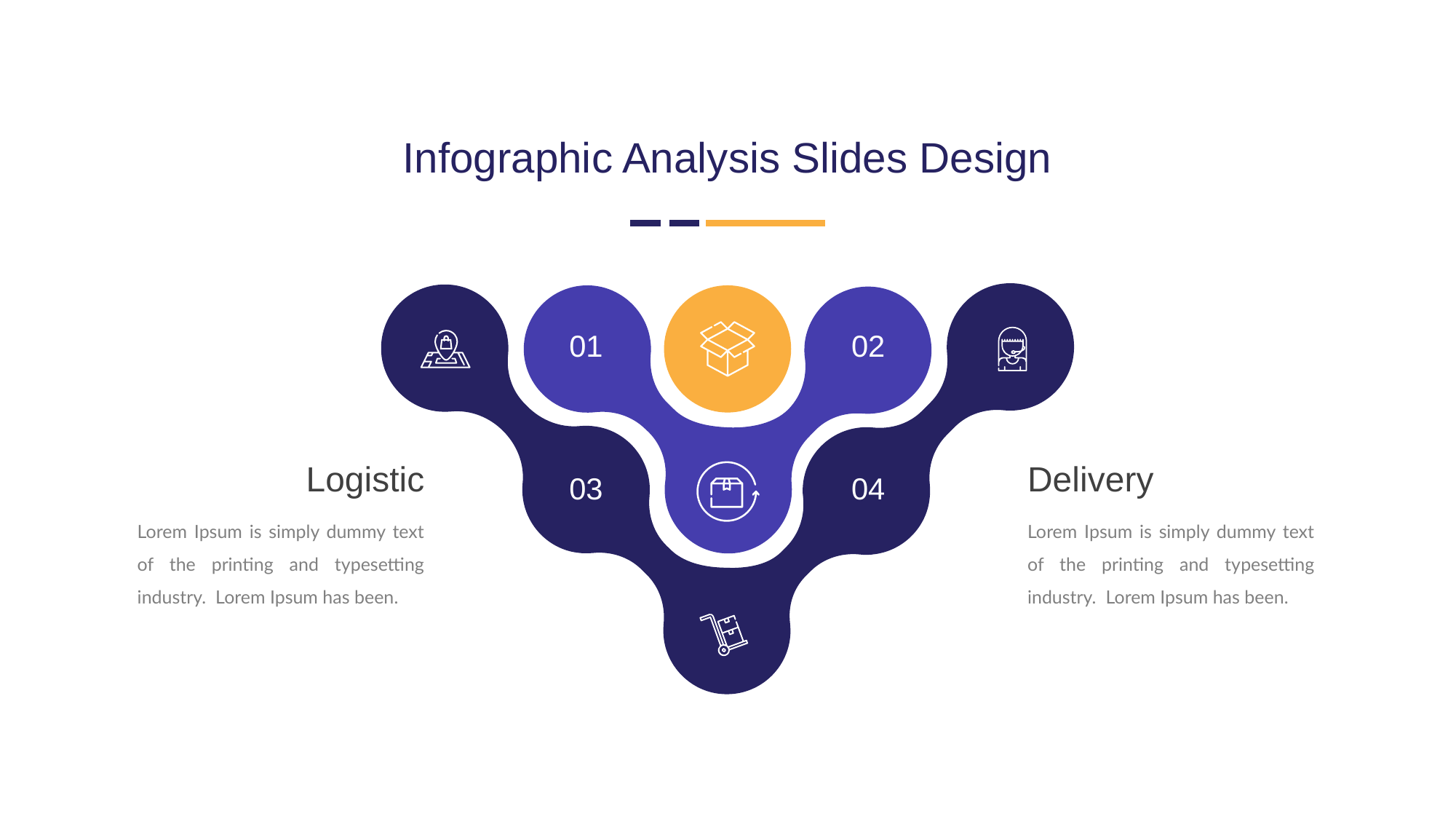

Infographic Analysis Slides Design

01
02

03
04

Logistic
Delivery
Lorem Ipsum is simply dummy text of the printing and typesetting industry.  Lorem Ipsum has been.
Lorem Ipsum is simply dummy text of the printing and typesetting industry.  Lorem Ipsum has been.